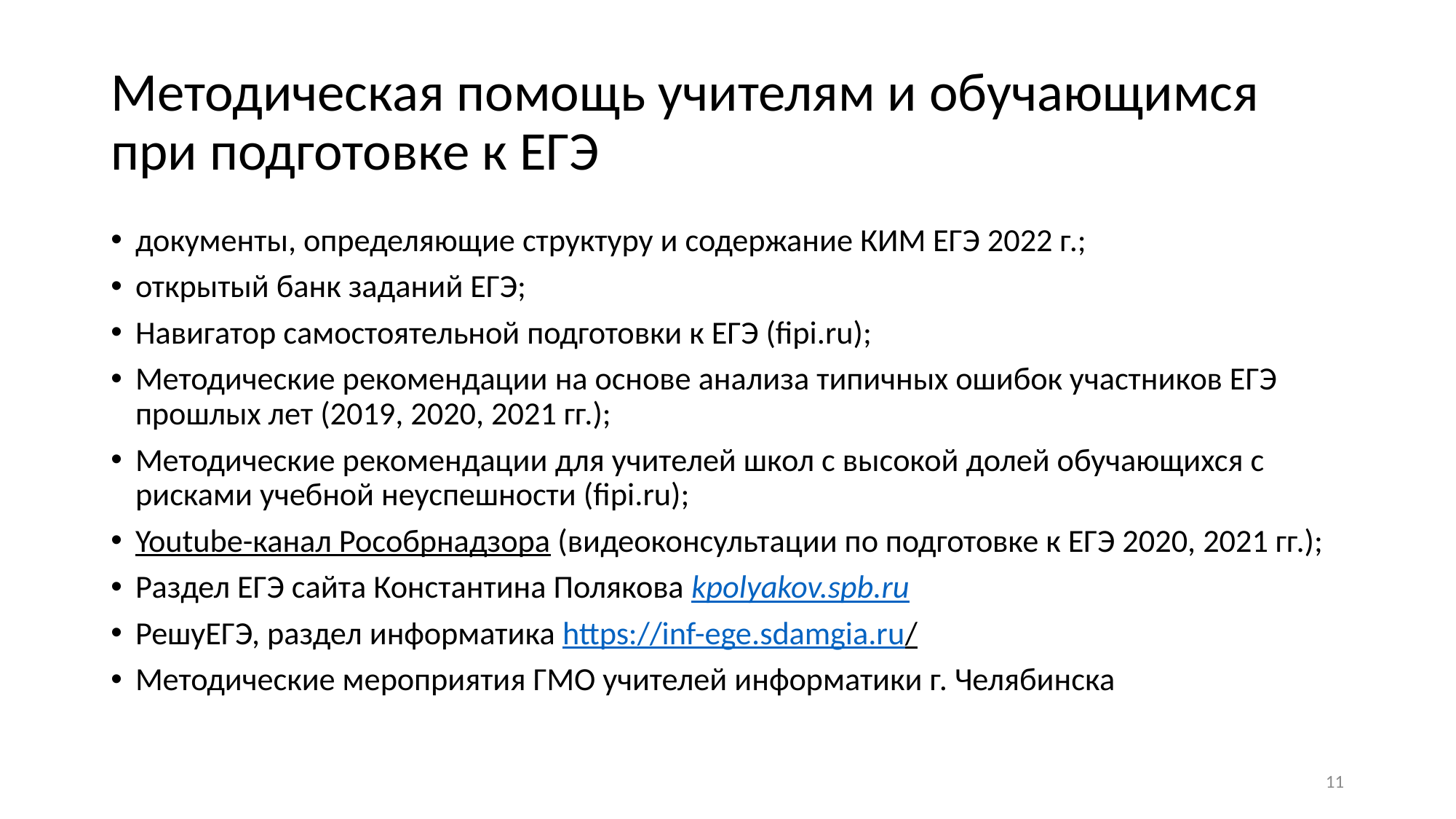

# Методическая помощь учителям и обучающимся при подготовке к ЕГЭ
документы, определяющие структуру и содержание КИМ ЕГЭ 2022 г.;
открытый банк заданий ЕГЭ;
Навигатор самостоятельной подготовки к ЕГЭ (fipi.ru);
Методические рекомендации на основе анализа типичных ошибок участников ЕГЭ прошлых лет (2019, 2020, 2021 гг.);
Методические рекомендации для учителей школ с высокой долей обучающихся с рисками учебной неуспешности (fipi.ru);
Youtube-канал Рособрнадзора (видеоконсультации по подготовке к ЕГЭ 2020, 2021 гг.);
Раздел ЕГЭ сайта Константина Полякова kpolyakov.spb.ru
РешуЕГЭ, раздел информатика https://inf-ege.sdamgia.ru/
Методические мероприятия ГМО учителей информатики г. Челябинска

11